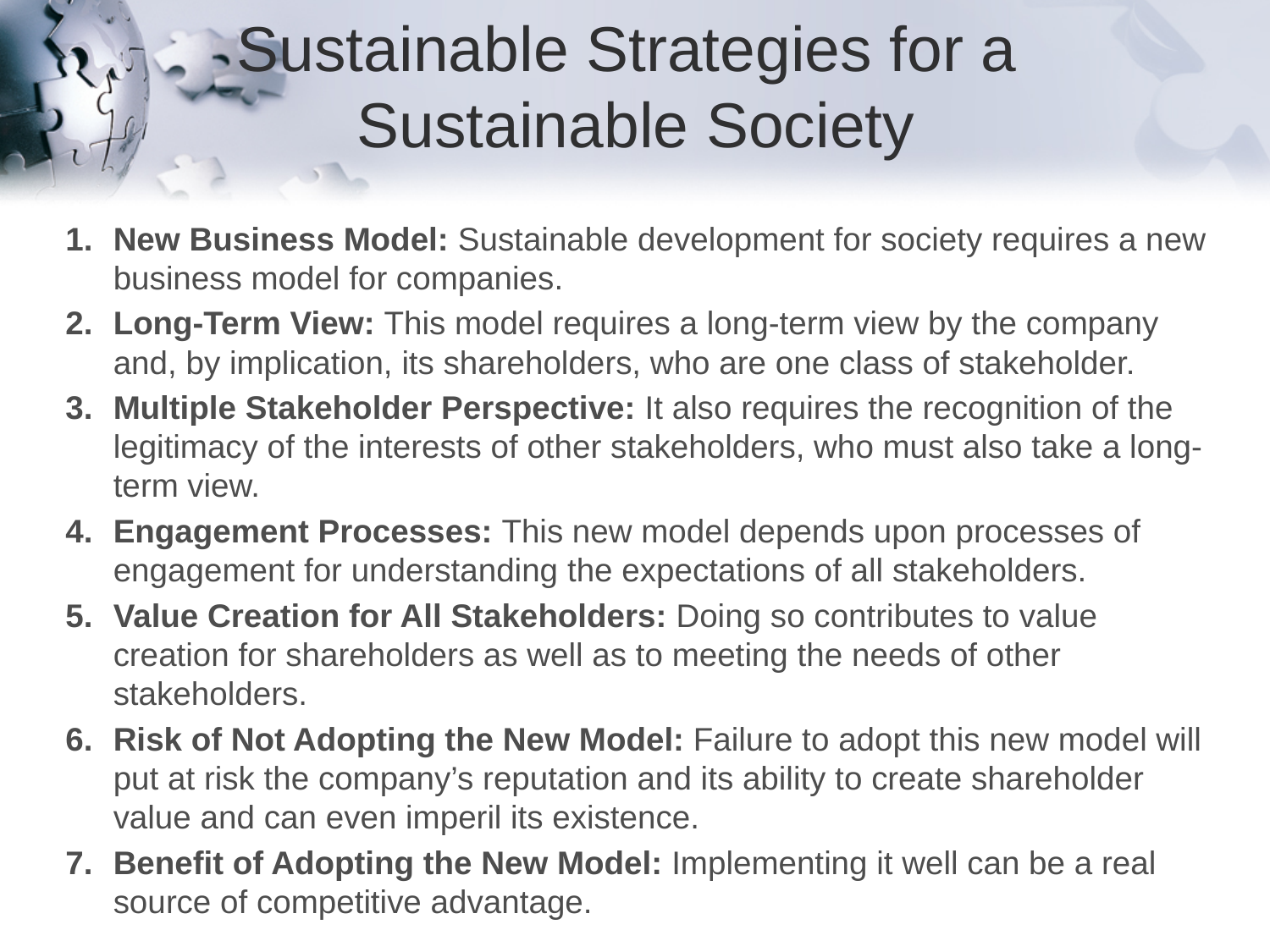

# Sustainable Strategies for a Sustainable Society
New Business Model: Sustainable development for society requires a new business model for companies.
Long-Term View: This model requires a long-term view by the company and, by implication, its shareholders, who are one class of stakeholder.
Multiple Stakeholder Perspective: It also requires the recognition of the legitimacy of the interests of other stakeholders, who must also take a long-term view.
Engagement Processes: This new model depends upon processes of engagement for understanding the expectations of all stakeholders.
Value Creation for All Stakeholders: Doing so contributes to value creation for shareholders as well as to meeting the needs of other stakeholders.
Risk of Not Adopting the New Model: Failure to adopt this new model will put at risk the company’s reputation and its ability to create shareholder value and can even imperil its existence.
Benefit of Adopting the New Model: Implementing it well can be a real source of competitive advantage.